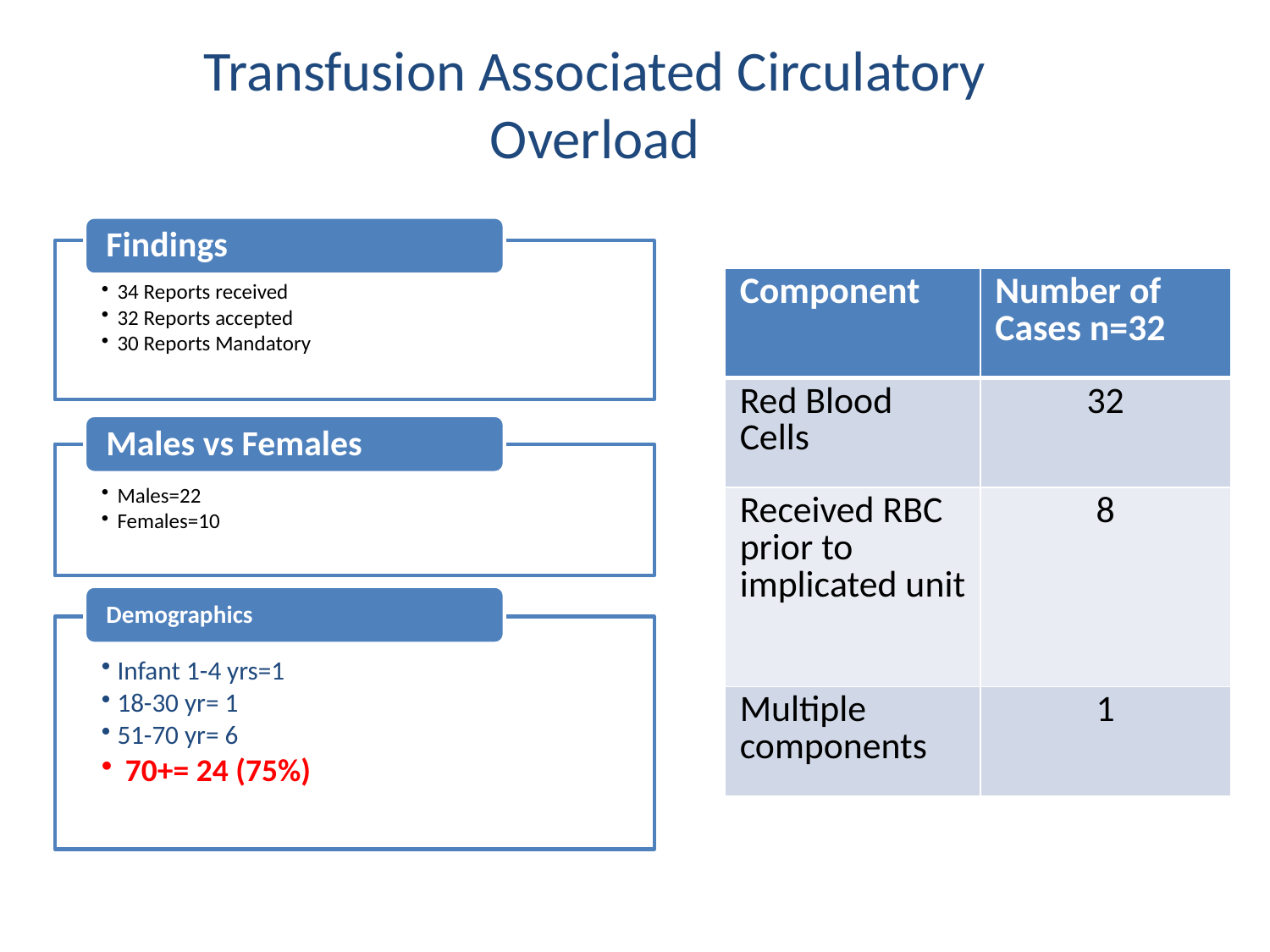

# Transfusion Associated Circulatory Overload
34 Reports received
32 Reports accepted
30 Reports Mandatory

Findings
Males=22
Females=10

Males vs Females
Infant 1-4 yrs=1
18-30 yr= 1
51-70 yr= 6
70+= 24 (75%)

Demographics

### Chart: Imputability of Anaphylaxis /hypersensitivity cases

| Category |
|---|
| Component | Number of Cases n=32 |
| --- | --- |
| Red Blood Cells | 32 |
| Received RBC prior to implicated unit | 8 |
| Multiple components | 1 |